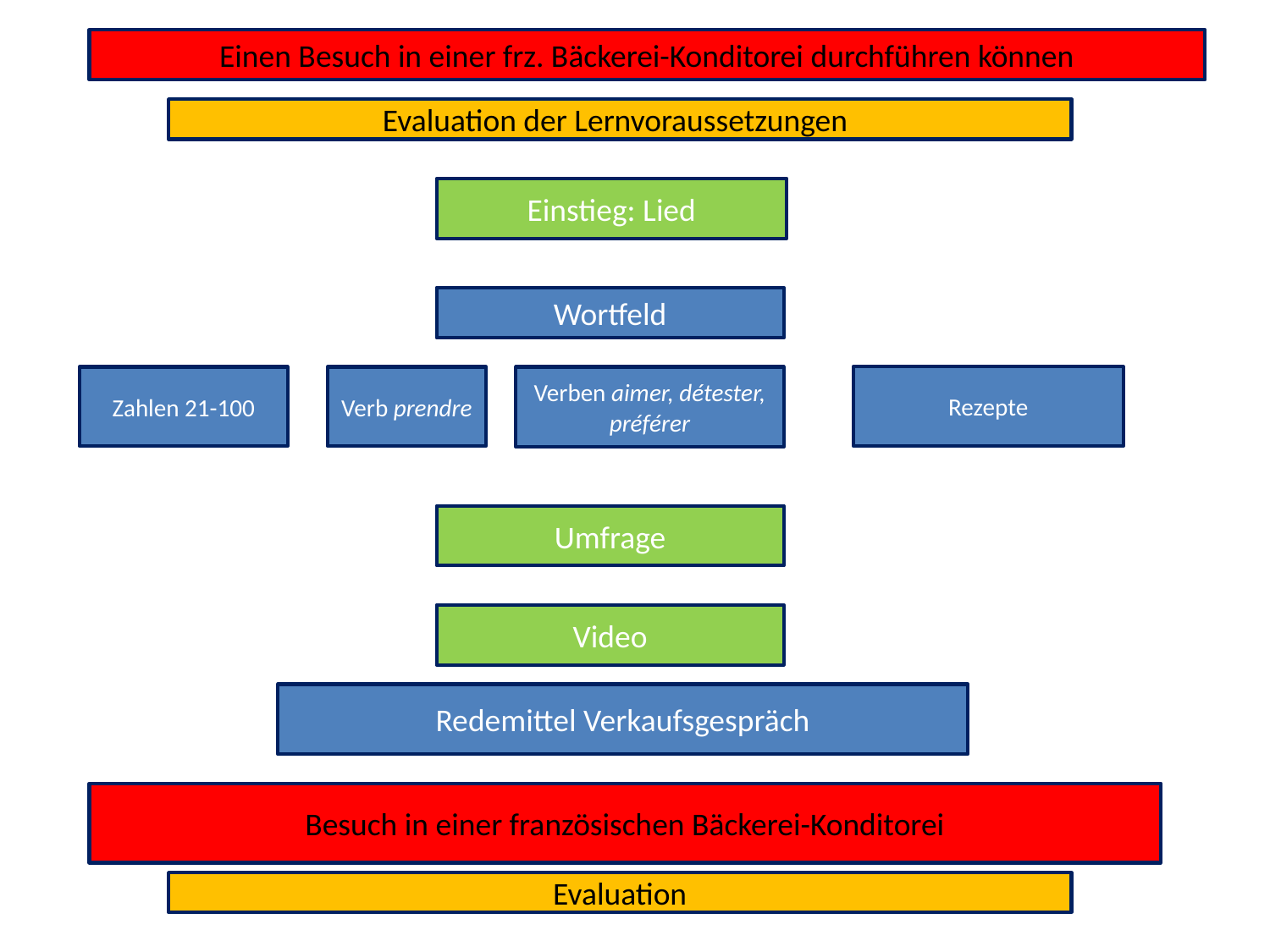

Einen Besuch in einer frz. Bäckerei-Konditorei durchführen können
                            Evaluation der Lernvoraussetzungen
Einstieg: Lied
Wortfeld
Rezepte
Verben aimer, détester, préférer
Zahlen 21-100
Verb prendre
Umfrage
Video
Redemittel Verkaufsgespräch
Besuch in einer französischen Bäckerei-Konditorei
Evaluation